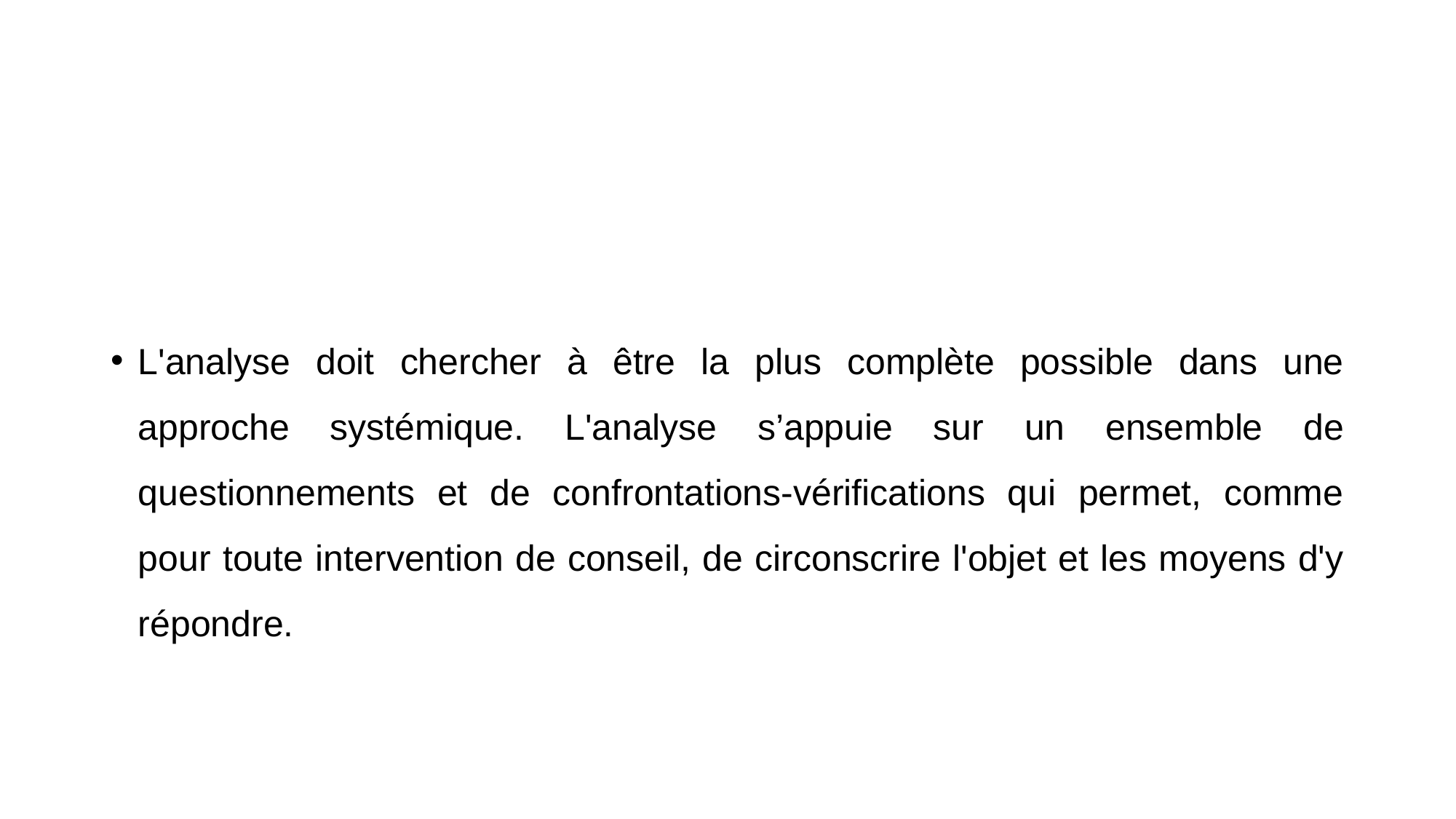

#

L'analyse doit chercher à être la plus complète possible dans une approche systémique. L'analyse s’appuie sur un ensemble de questionnements et de confrontations-vérifications qui permet, comme pour toute intervention de conseil, de circonscrire l'objet et les moyens d'y répondre.